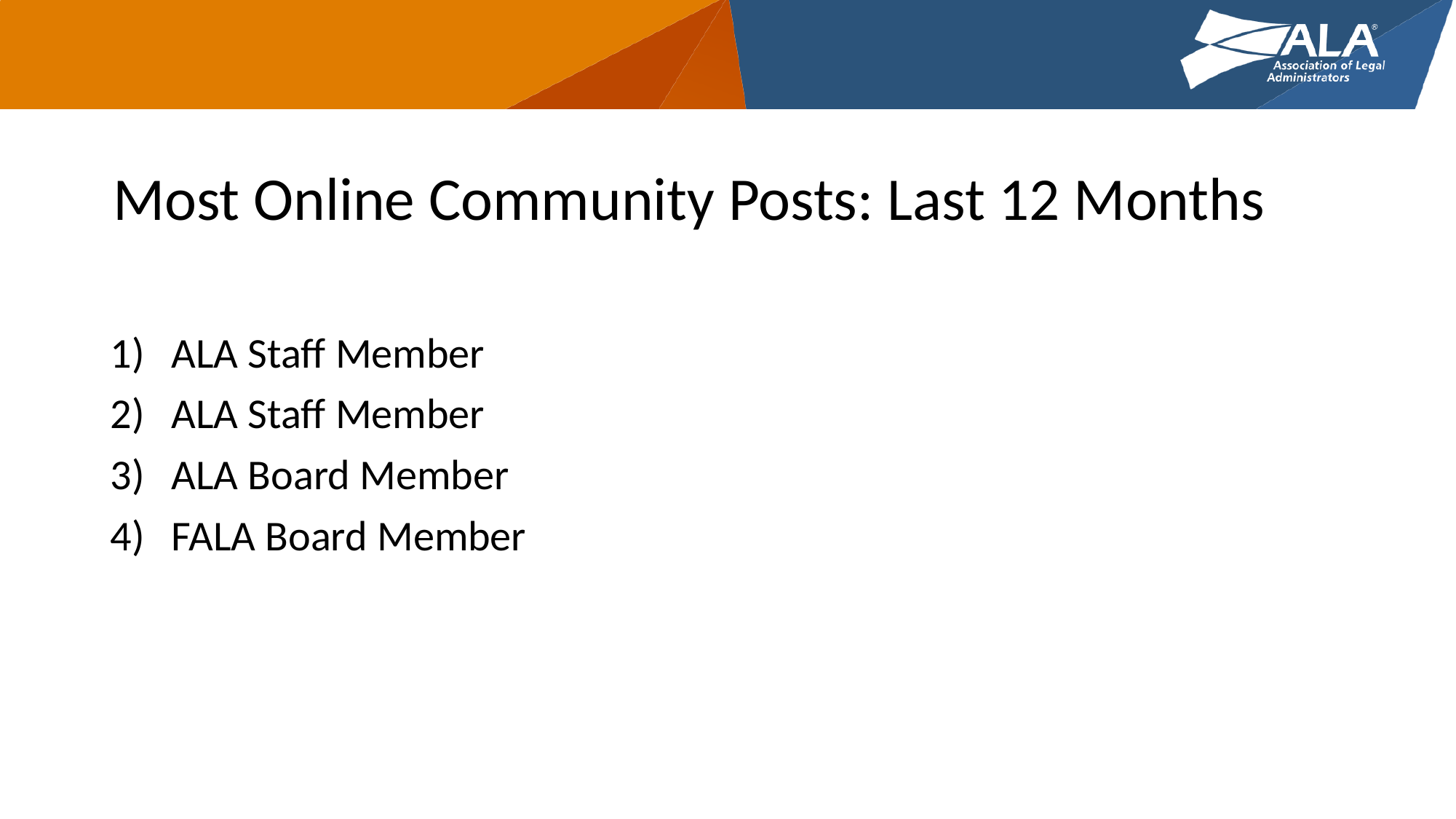

# Most Online Community Posts: Last 12 Months

ALA Staff Member
ALA Staff Member
ALA Board Member
FALA Board Member